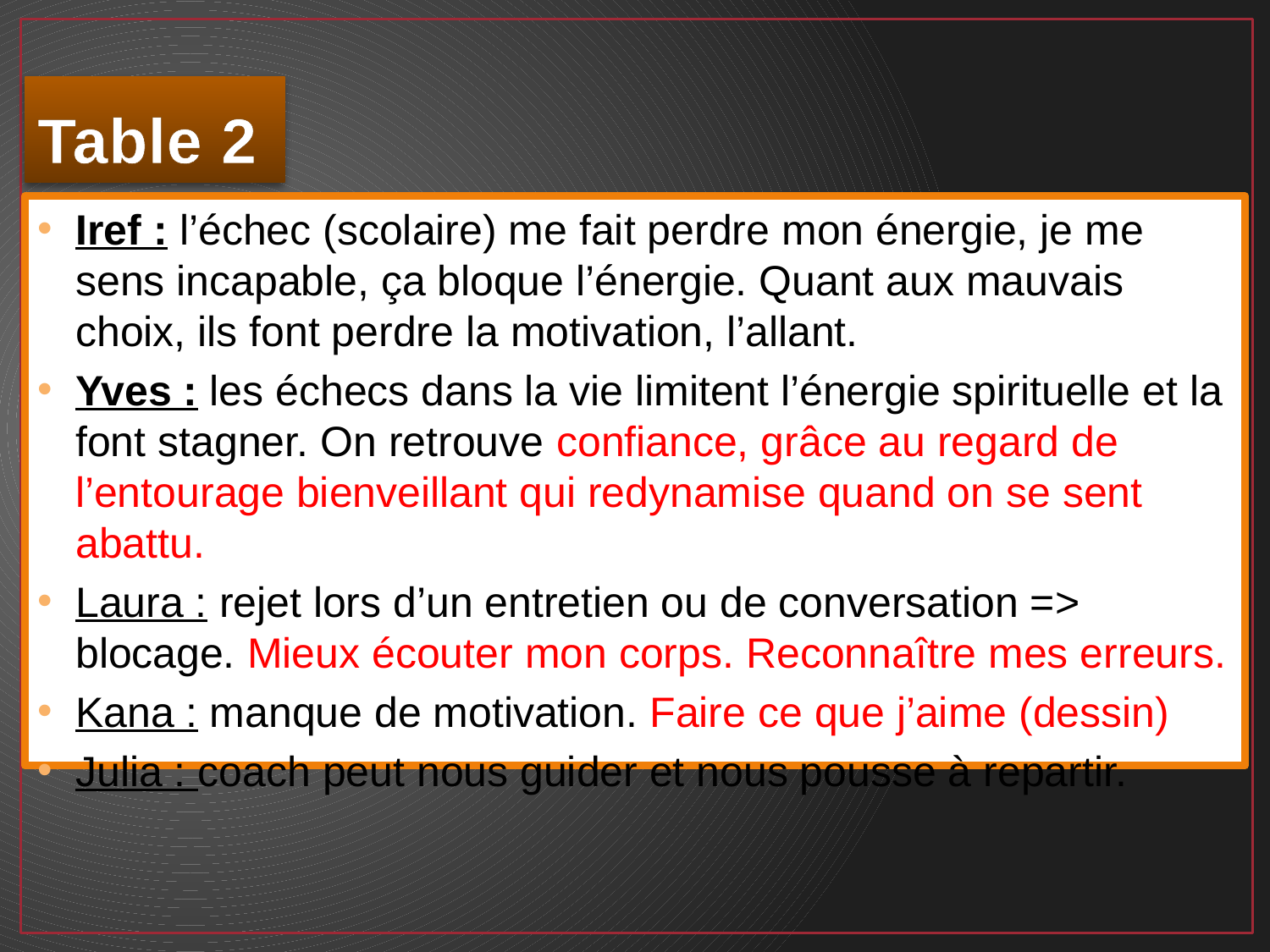

# Table 2
Iref : l’échec (scolaire) me fait perdre mon énergie, je me sens incapable, ça bloque l’énergie. Quant aux mauvais choix, ils font perdre la motivation, l’allant.
Yves : les échecs dans la vie limitent l’énergie spirituelle et la font stagner. On retrouve confiance, grâce au regard de l’entourage bienveillant qui redynamise quand on se sent abattu.
Laura : rejet lors d’un entretien ou de conversation => blocage. Mieux écouter mon corps. Reconnaître mes erreurs.
Kana : manque de motivation. Faire ce que j’aime (dessin)
Julia : coach peut nous guider et nous pousse à repartir.